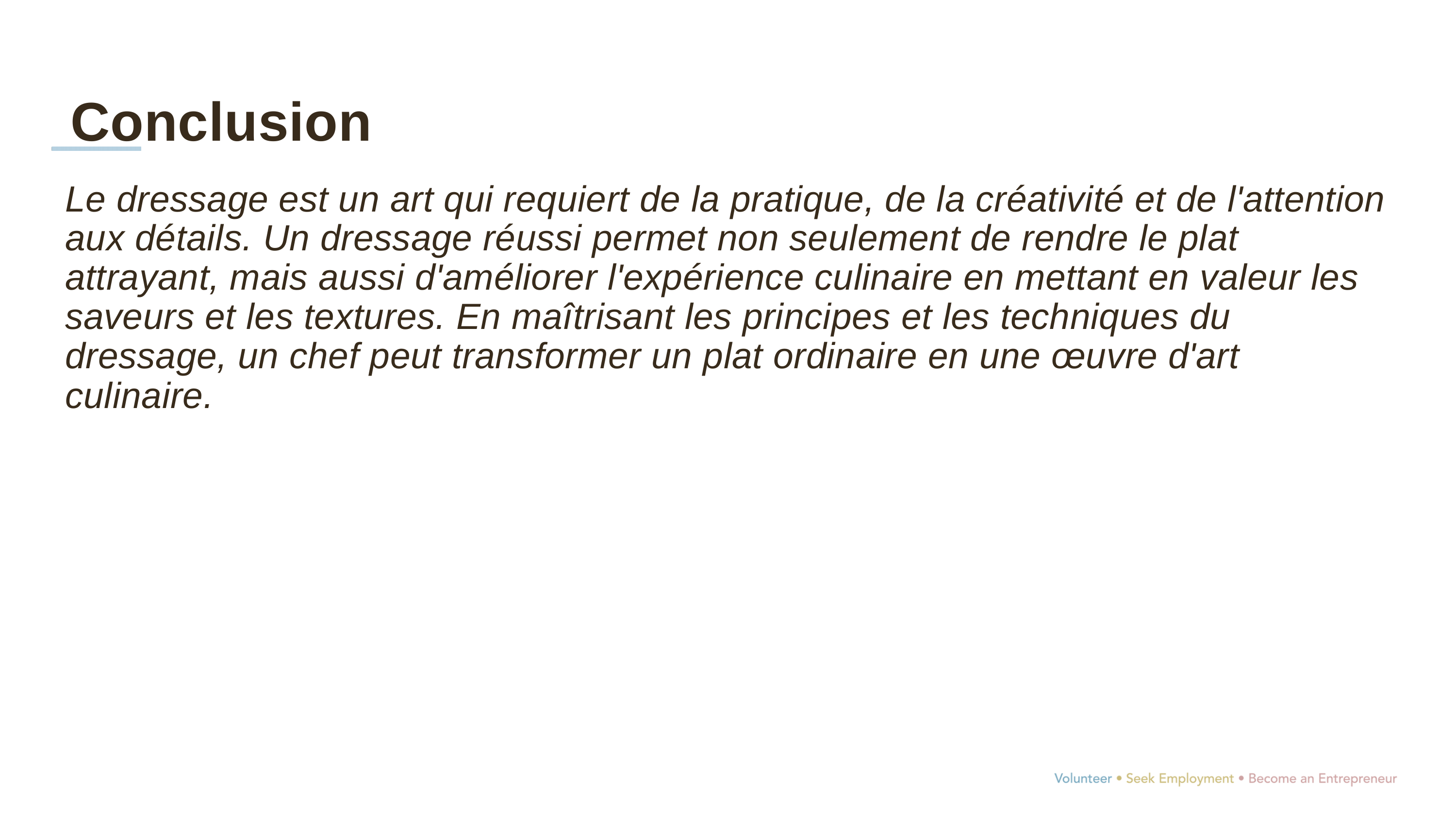

Conclusion

Le dressage est un art qui requiert de la pratique, de la créativité et de l'attention aux détails. Un dressage réussi permet non seulement de rendre le plat attrayant, mais aussi d'améliorer l'expérience culinaire en mettant en valeur les saveurs et les textures. En maîtrisant les principes et les techniques du dressage, un chef peut transformer un plat ordinaire en une œuvre d'art culinaire.